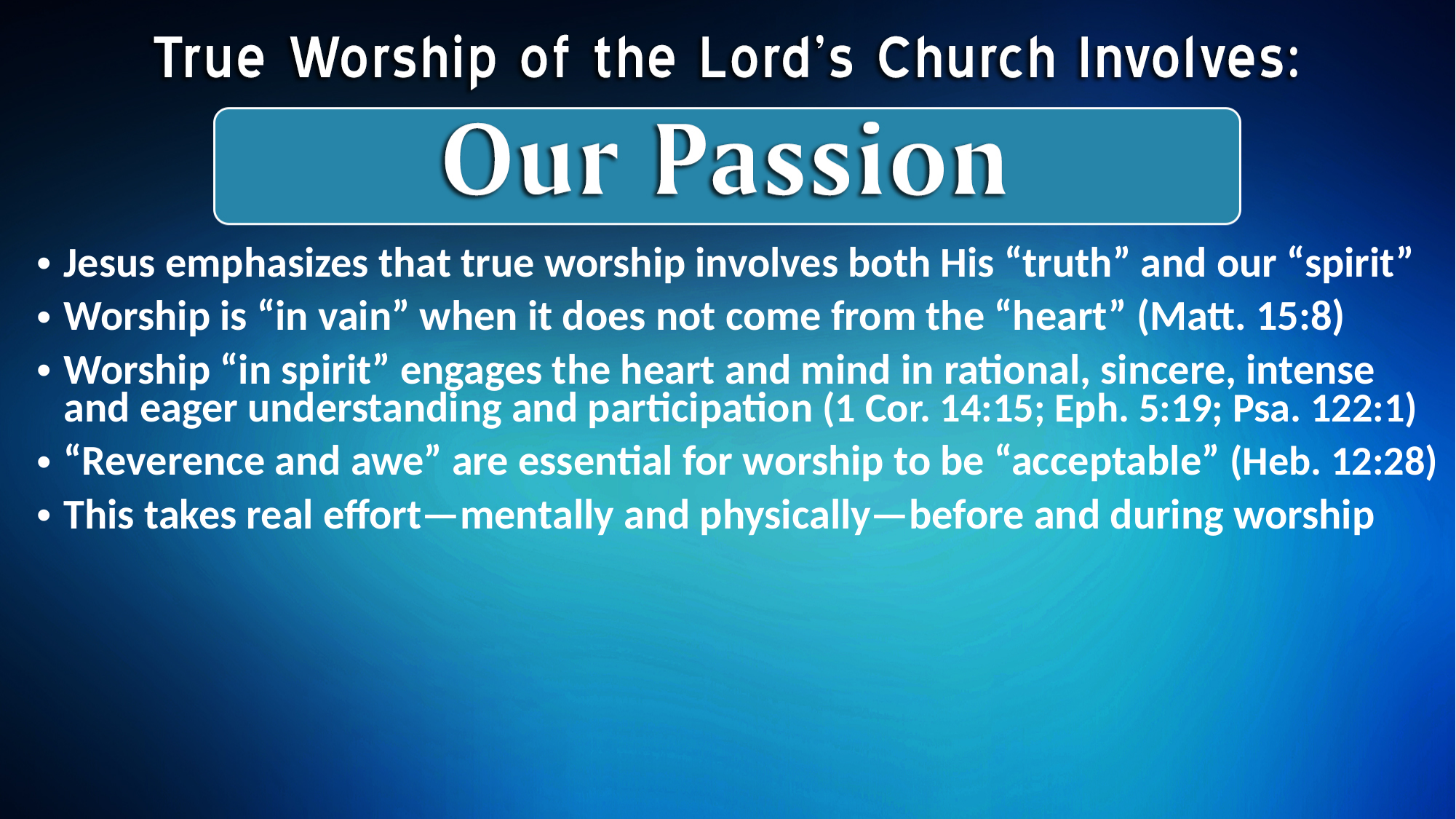

Jesus emphasizes that true worship involves both His “truth” and our “spirit”
Worship is “in vain” when it does not come from the “heart” (Matt. 15:8)
Worship “in spirit” engages the heart and mind in rational, sincere, intense and eager understanding and participation (1 Cor. 14:15; Eph. 5:19; Psa. 122:1)
“Reverence and awe” are essential for worship to be “acceptable” (Heb. 12:28)
This takes real effort—mentally and physically—before and during worship